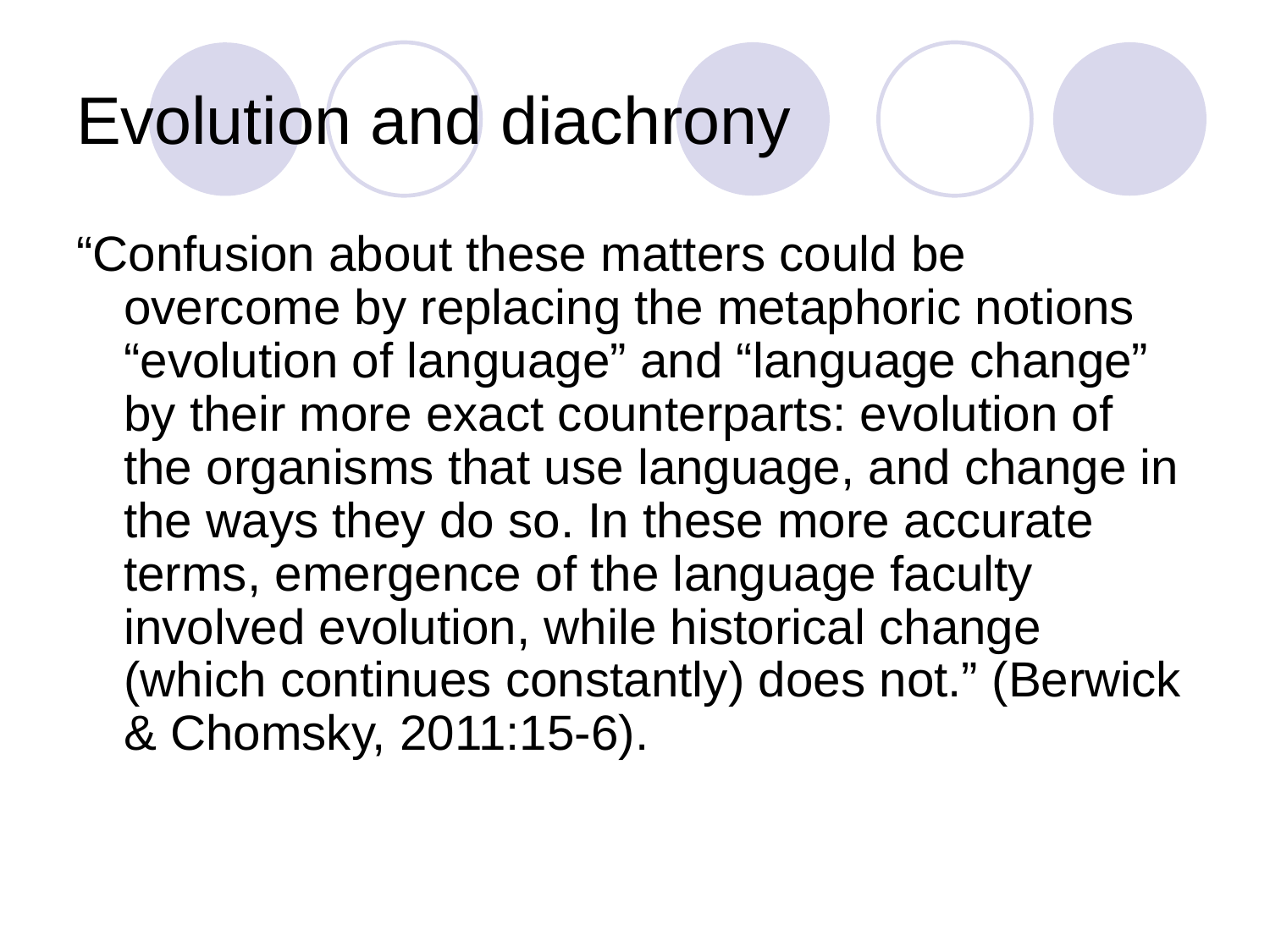

# Evolution and diachrony
“Confusion about these matters could be overcome by replacing the metaphoric notions “evolution of language” and “language change” by their more exact counterparts: evolution of the organisms that use language, and change in the ways they do so. In these more accurate terms, emergence of the language faculty involved evolution, while historical change (which continues constantly) does not.” (Berwick & Chomsky, 2011:15-6).